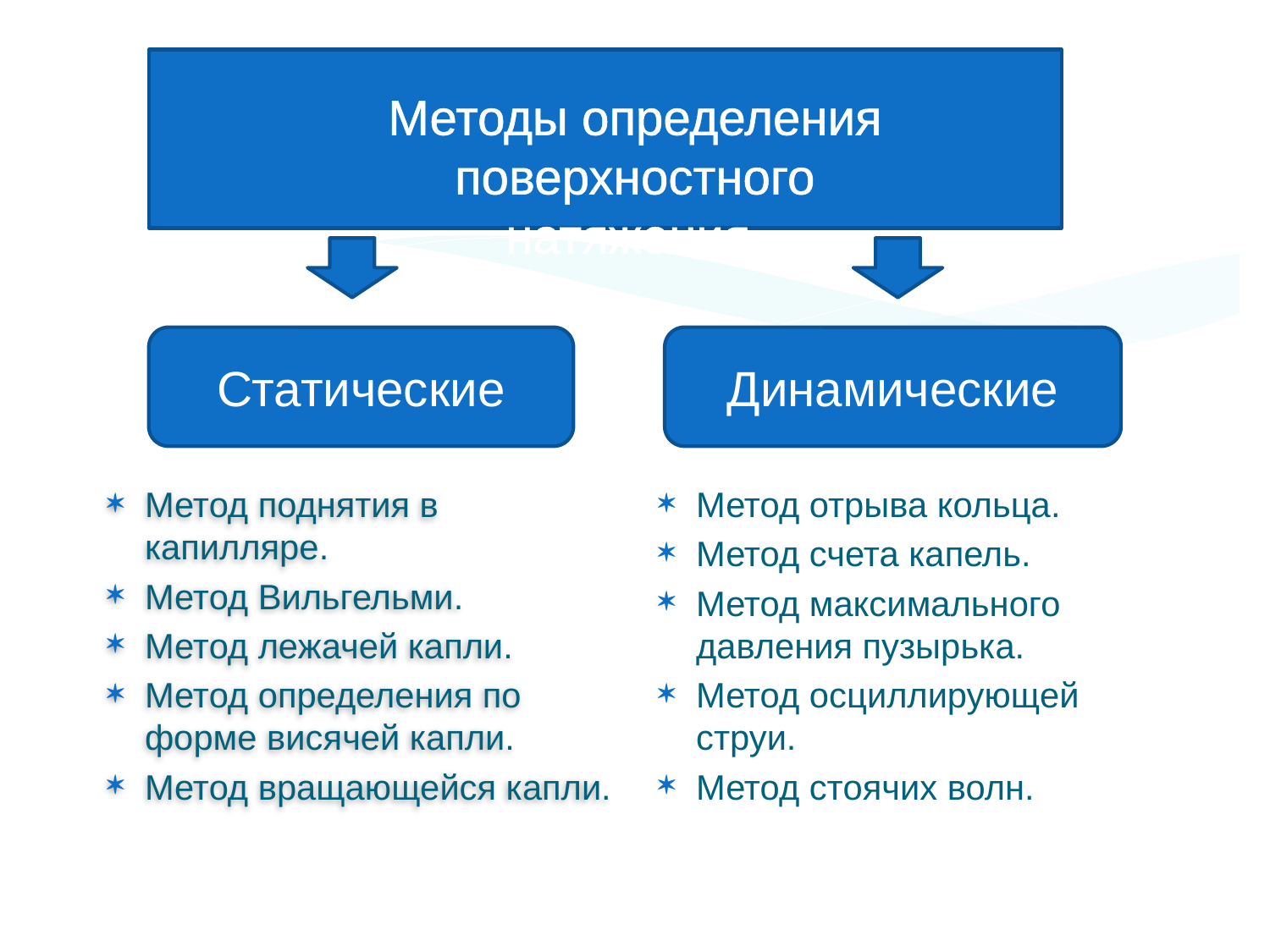

#

Методы определения поверхностного натяжения

Статические
Динамические

Метод поднятия в капилляре.
Метод Вильгельми.
Метод лежачей капли.
Метод определения по форме висячей капли.
Метод вращающейся капли.

Метод отрыва кольца.
Метод счета капель.
Метод максимального давления пузырька.
Метод осциллирующей струи.
Метод стоячих волн.